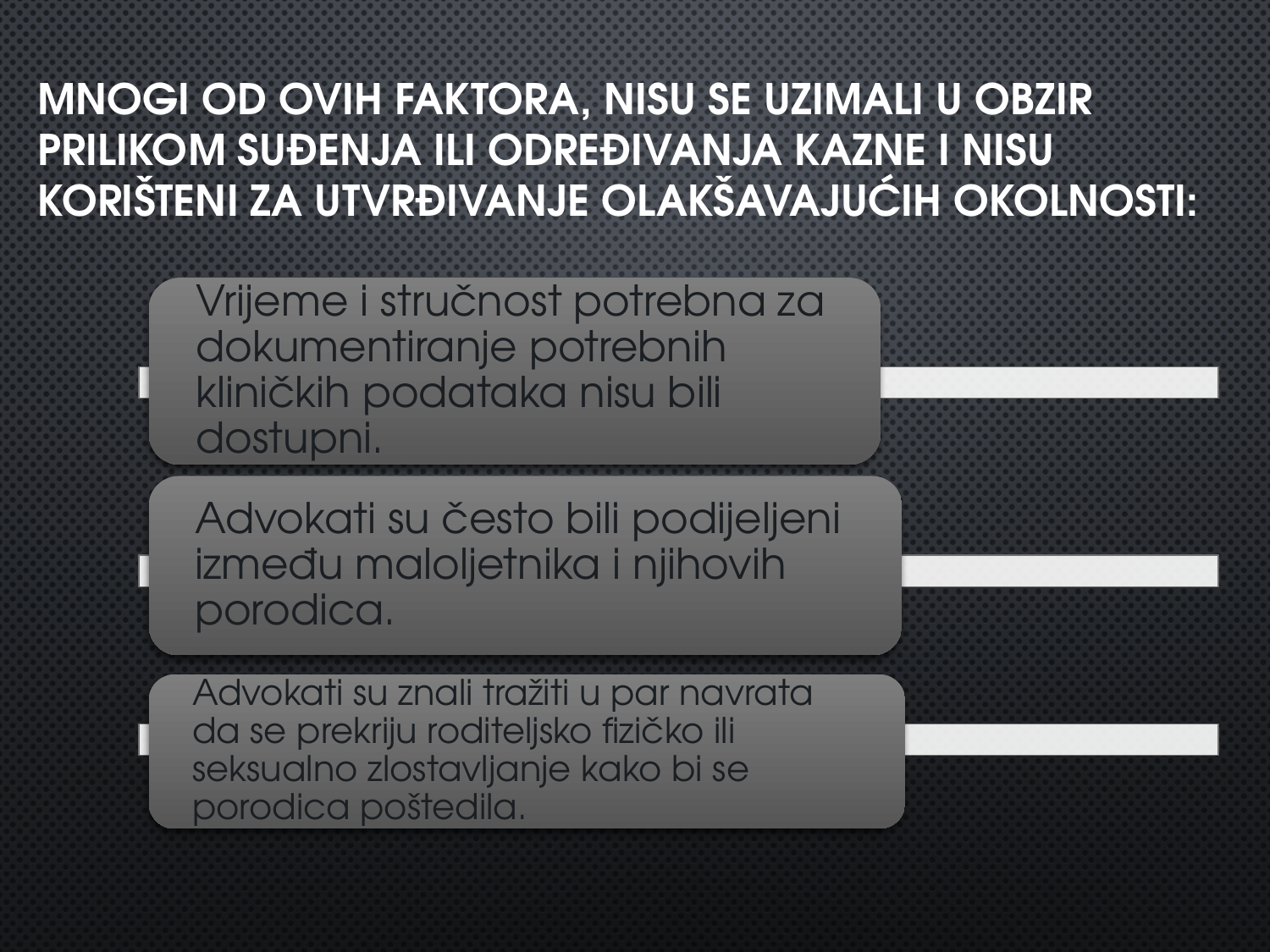

# Mnogi od ovih faktora, nisu se uzimali u obzir prilikom suđenja ili određivanja kazne i nisu korišteni za utvrđivanje olakšavajućih okolnosti:
Vrijeme i stručnost potrebna za dokumentiranje potrebnih kliničkih podataka nisu bili dostupni.
Advokati su često bili podijeljeni između maloljetnika i njihovih porodica.
Advokati su znali tražiti u par navrata da se prekriju roditeljsko fizičko ili seksualno zlostavljanje kako bi se porodica poštedila.